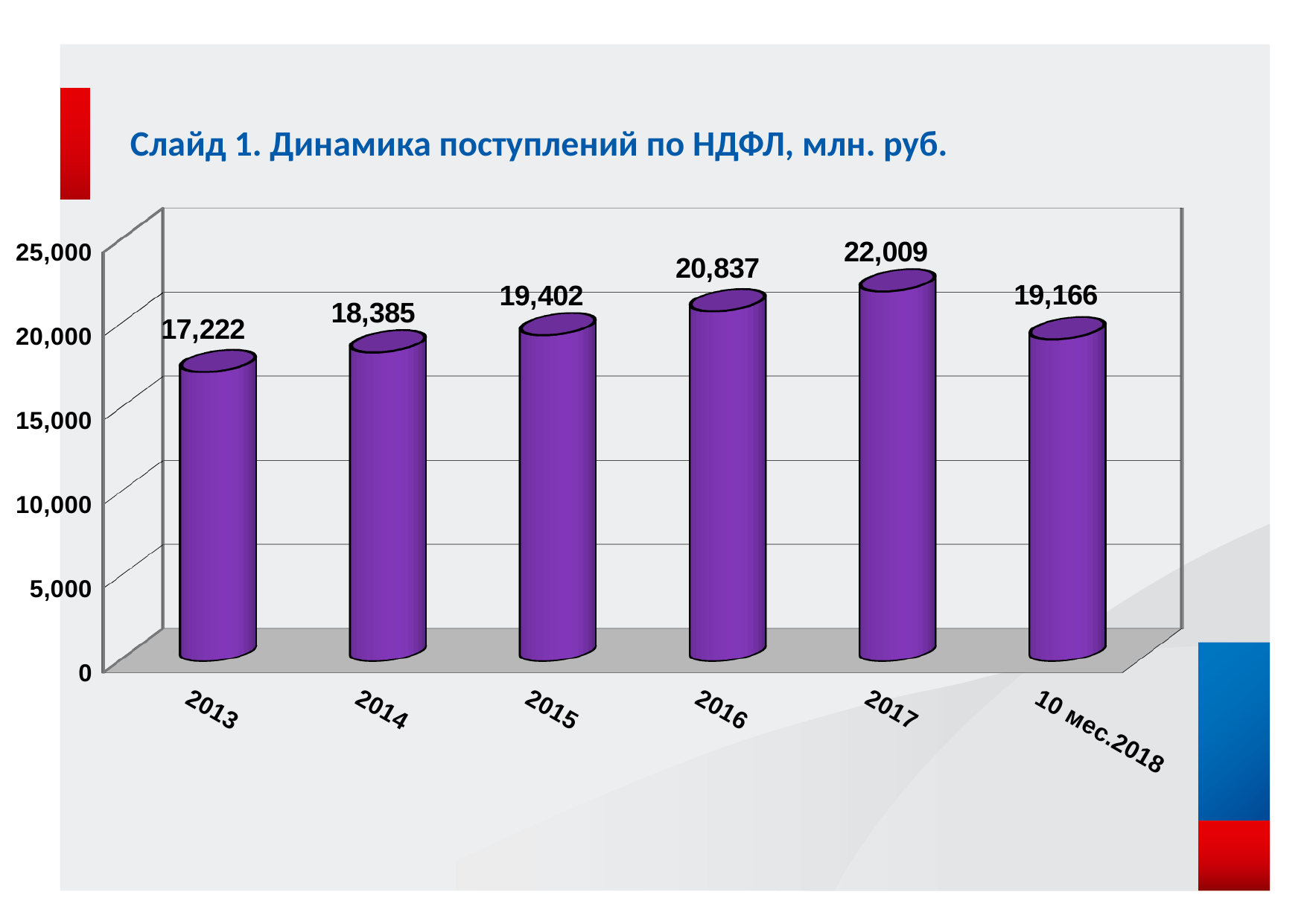

# Слайд 1. Динамика поступлений по НДФЛ, млн. руб.

[unsupported chart]